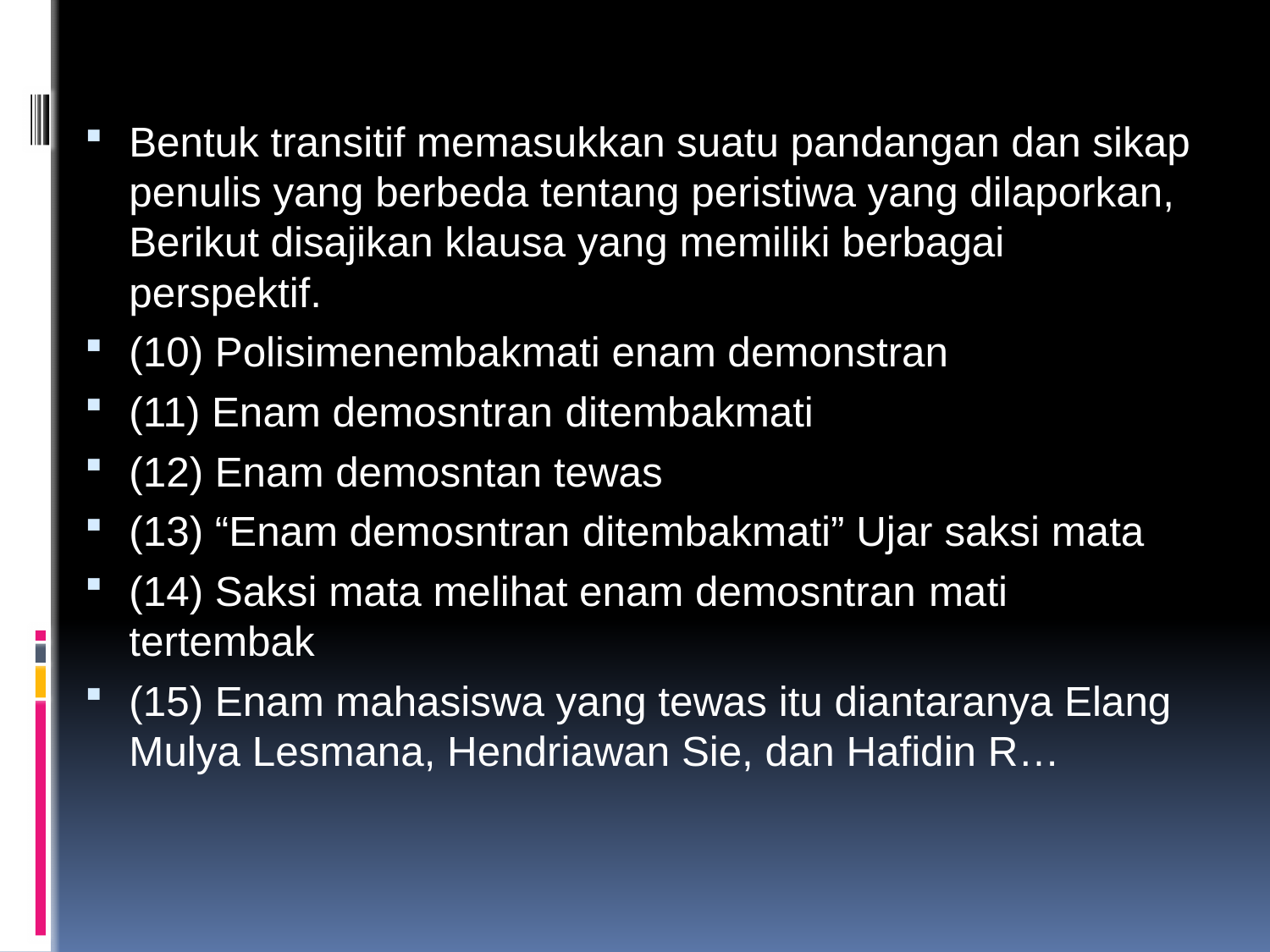

Bentuk transitif memasukkan suatu pandangan dan sikap penulis yang berbeda tentang peristiwa yang dilaporkan, Berikut disajikan klausa yang memiliki berbagai perspektif.
(10) Polisimenembakmati enam demonstran
(11) Enam demosntran ditembakmati
(12) Enam demosntan tewas
(13) “Enam demosntran ditembakmati” Ujar saksi mata
(14) Saksi mata melihat enam demosntran mati tertembak
(15) Enam mahasiswa yang tewas itu diantaranya Elang Mulya Lesmana, Hendriawan Sie, dan Hafidin R…